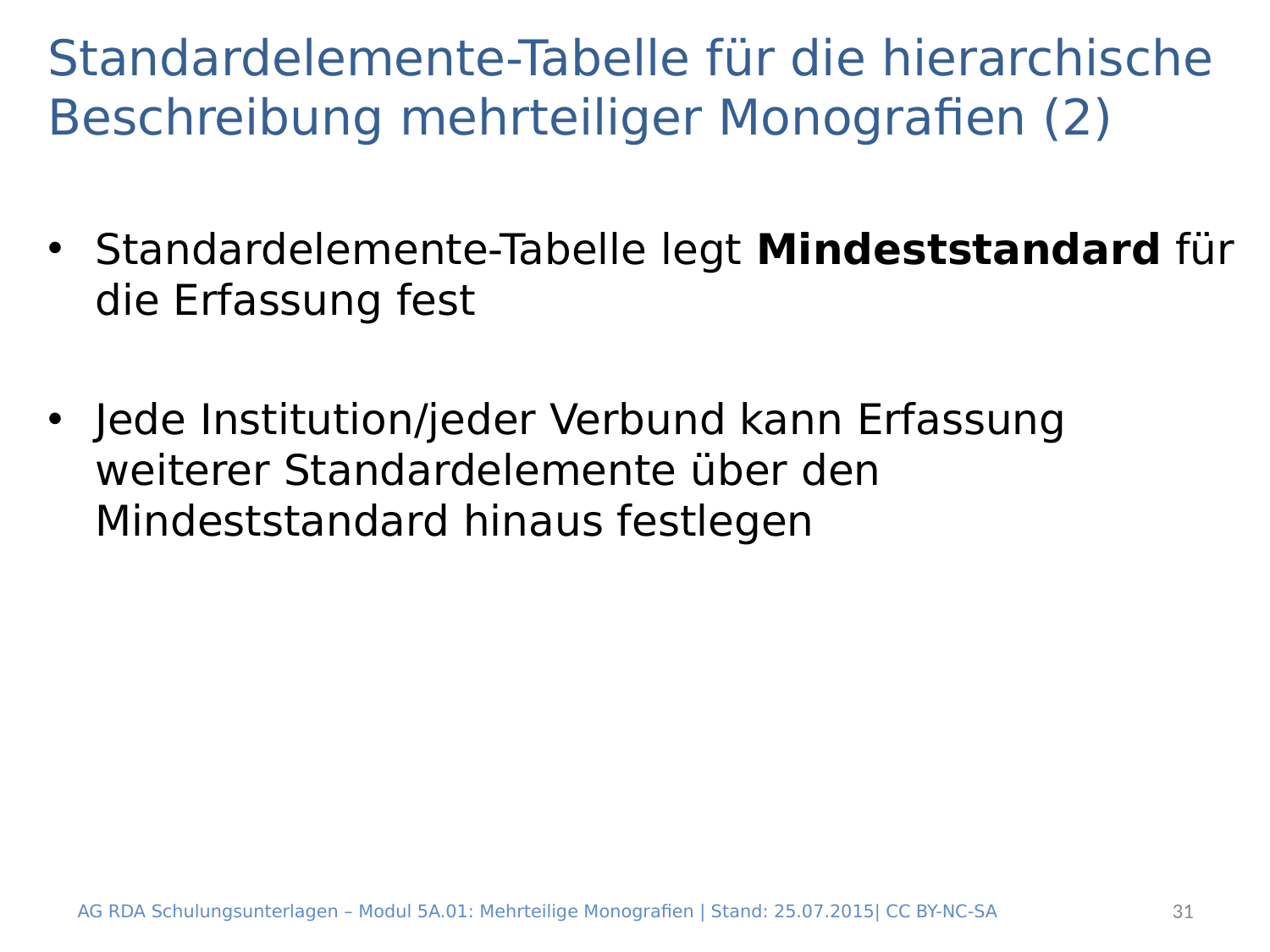

# Standardelemente-Tabelle für die hierarchische Beschreibung mehrteiliger Monografien (2)

Standardelemente-Tabelle legt Mindeststandard für die Erfassung fest

Jede Institution/jeder Verbund kann Erfassung weiterer Standardelemente über den Mindeststandard hinaus festlegen

AG RDA Schulungsunterlagen – Modul 5A.01: Mehrteilige Monografien | Stand: 25.07.2015| CC BY-NC-SA
31